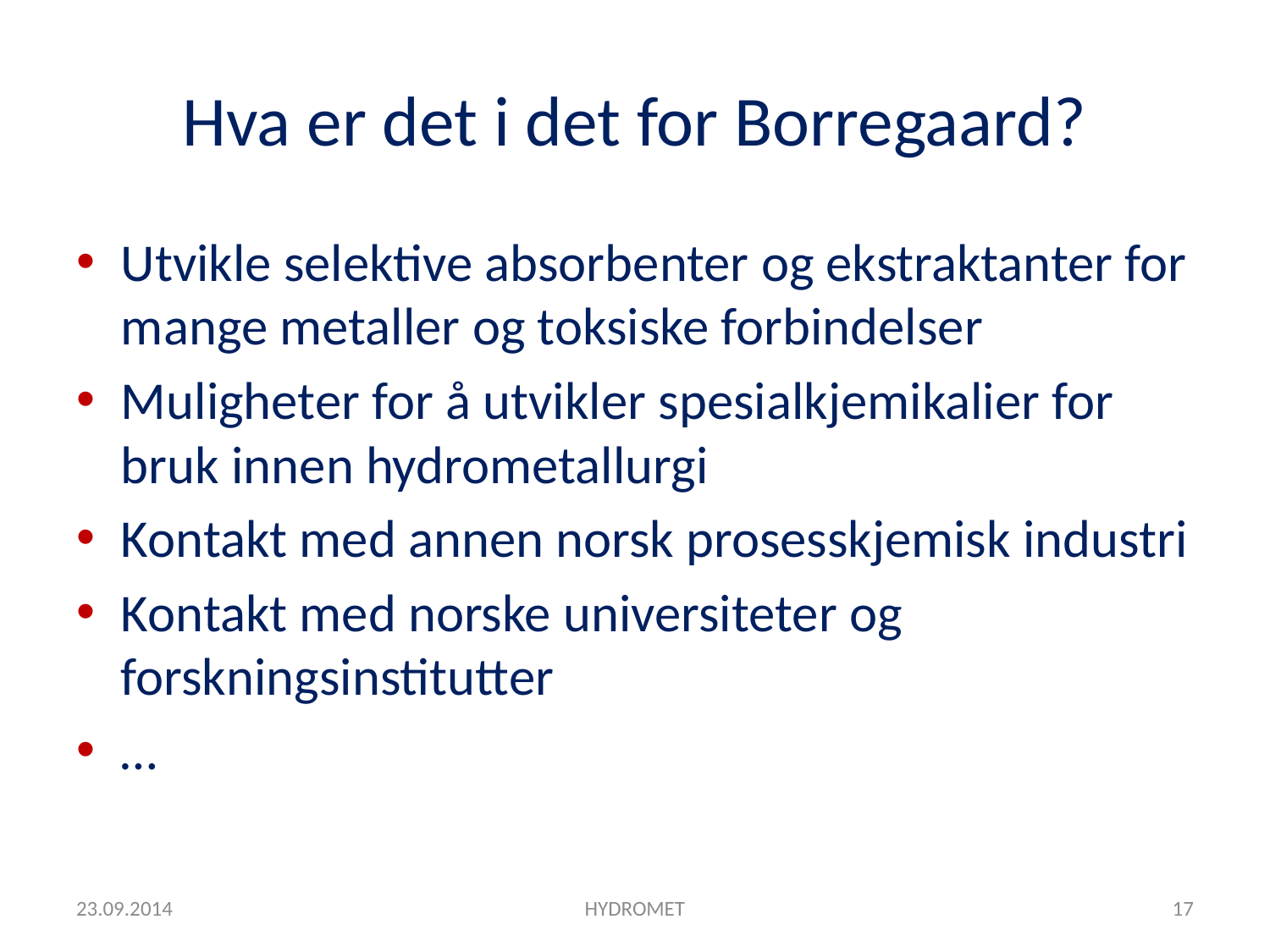

# Hva er det i det for Borregaard?
Utvikle selektive absorbenter og ekstraktanter for mange metaller og toksiske forbindelser
Muligheter for å utvikler spesialkjemikalier for bruk innen hydrometallurgi
Kontakt med annen norsk prosesskjemisk industri
Kontakt med norske universiteter og forskningsinstitutter
…
23.09.2014
HYDROMET
17